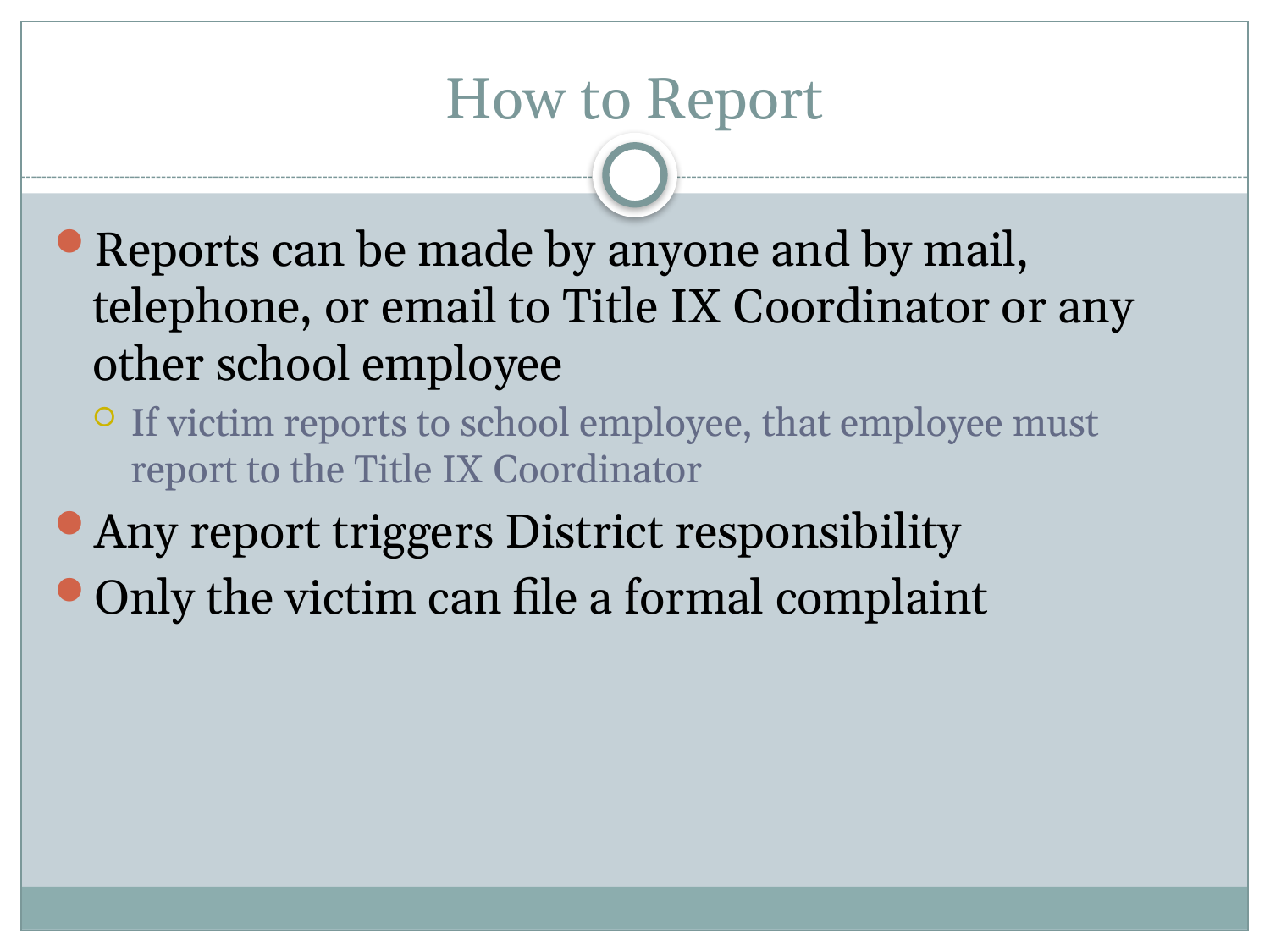

# How to Report
Reports can be made by anyone and by mail, telephone, or email to Title IX Coordinator or any other school employee
If victim reports to school employee, that employee must report to the Title IX Coordinator
Any report triggers District responsibility
Only the victim can file a formal complaint